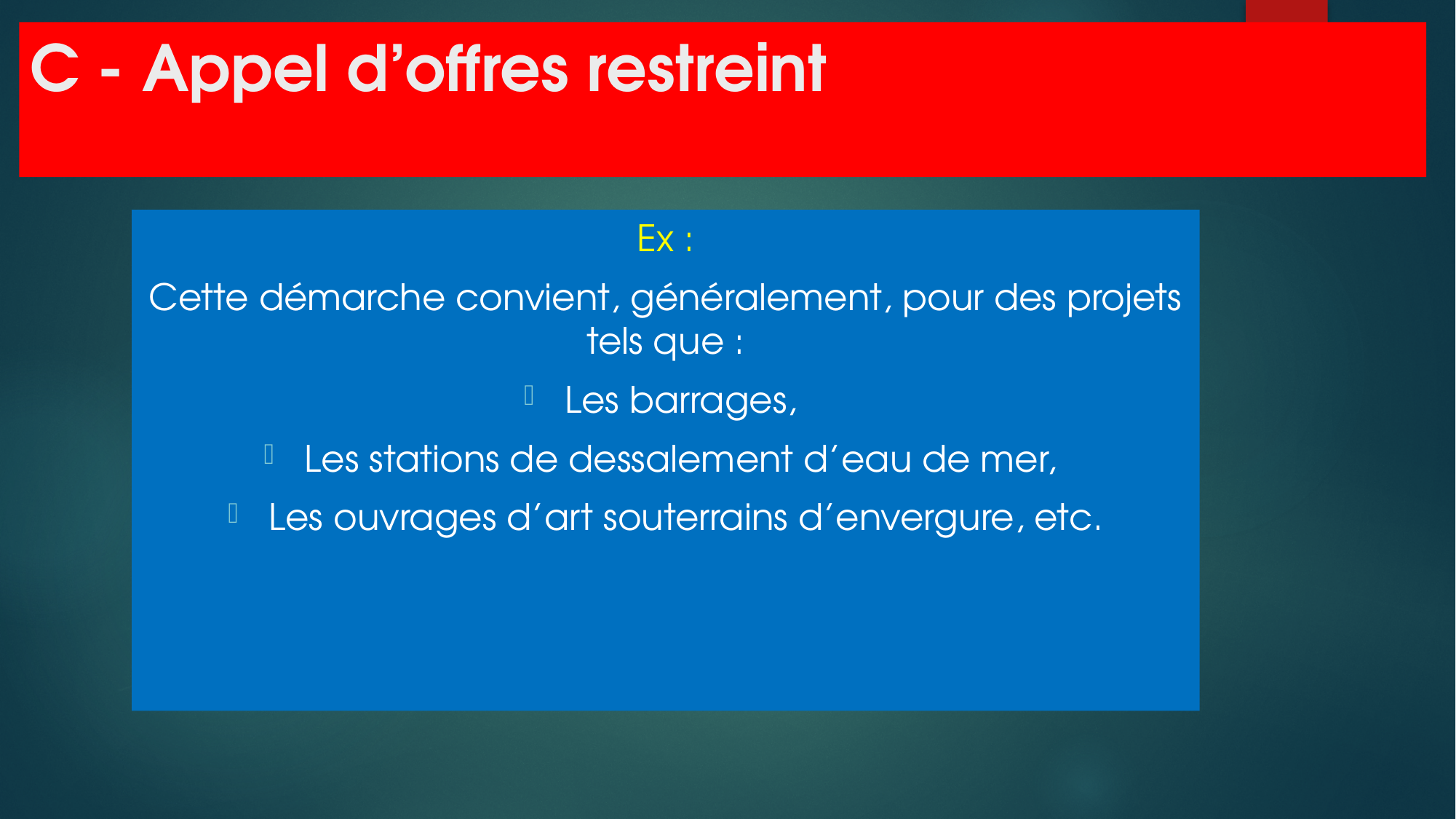

C - Appel d’offres restreint
Ex :
Cette démarche convient, généralement, pour des projets tels que :
Les barrages,
Les stations de dessalement d’eau de mer,
Les ouvrages d’art souterrains d’envergure, etc.